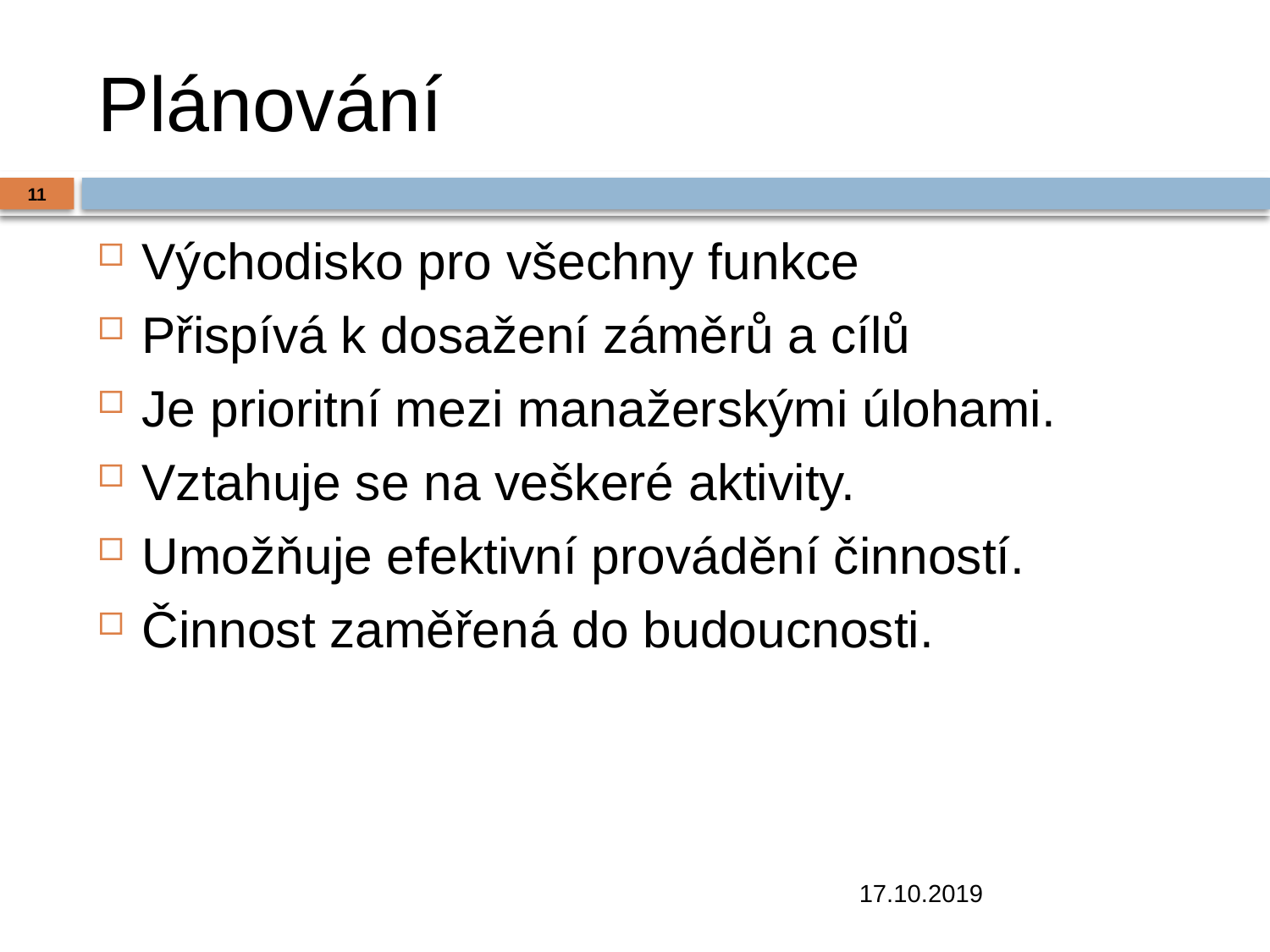

# Plánování
11
Východisko pro všechny funkce
Přispívá k dosažení záměrů a cílů
Je prioritní mezi manažerskými úlohami.
Vztahuje se na veškeré aktivity.
Umožňuje efektivní provádění činností.
Činnost zaměřená do budoucnosti.
17.10.2019